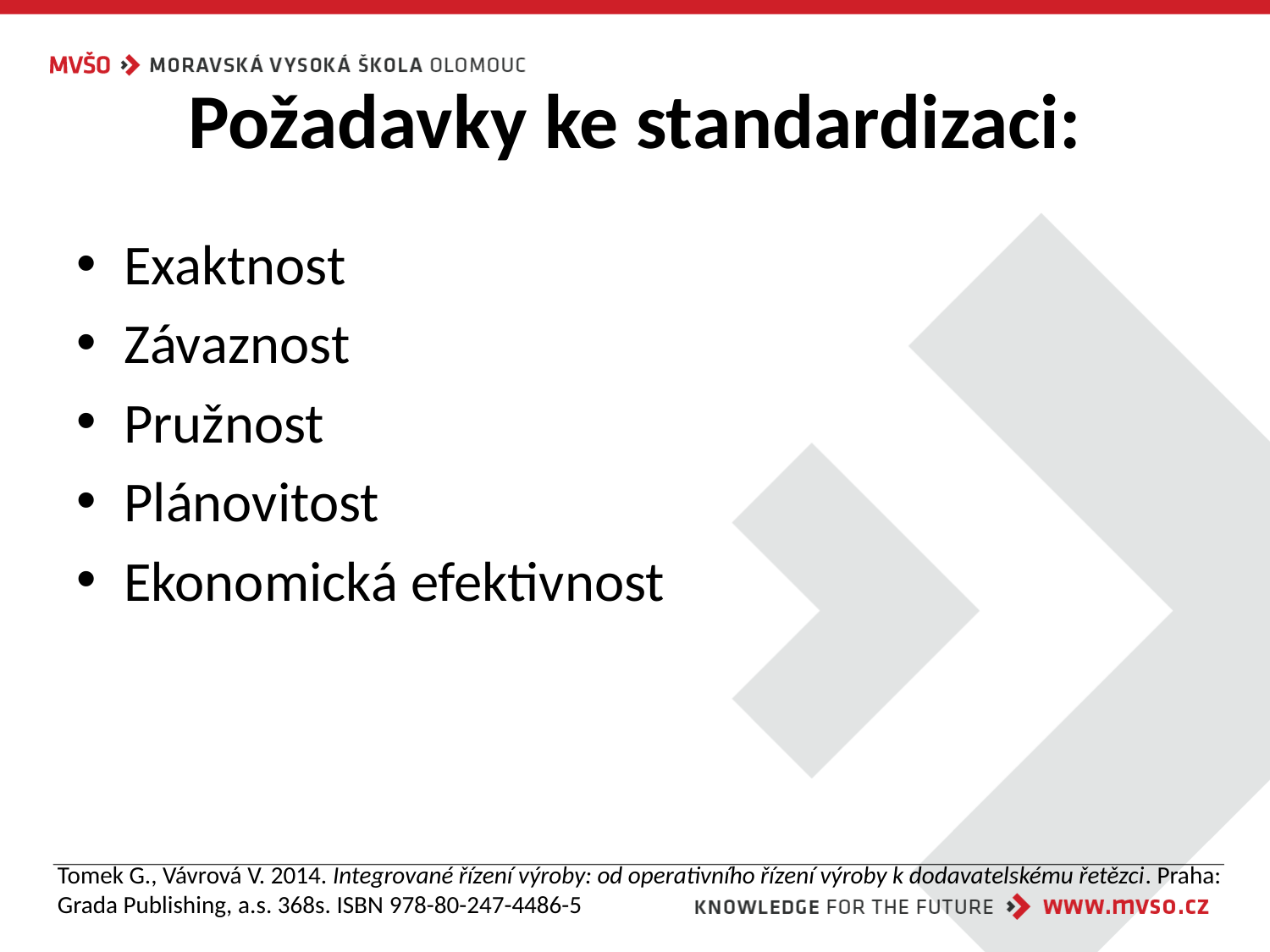

# Požadavky ke standardizaci:
Exaktnost
Závaznost
Pružnost
Plánovitost
Ekonomická efektivnost
Tomek G., Vávrová V. 2014. Integrované řízení výroby: od operativního řízení výroby k dodavatelskému řetězci. Praha: Grada Publishing, a.s. 368s. ISBN 978-80-247-4486-5